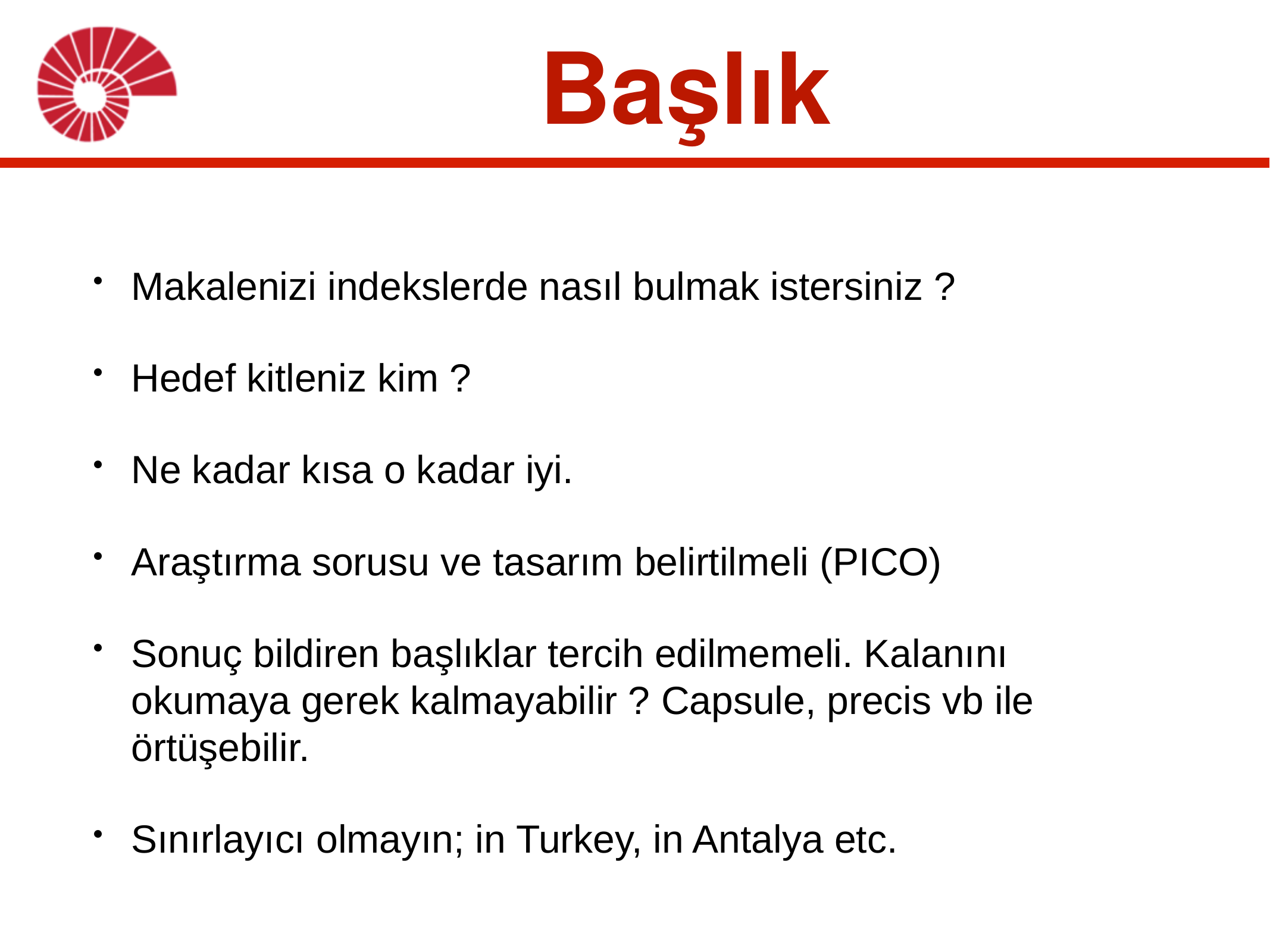

# Başlık
Makalenizi indekslerde nasıl bulmak istersiniz ?
Hedef kitleniz kim ?
Ne kadar kısa o kadar iyi.
Araştırma sorusu ve tasarım belirtilmeli (PICO)
Sonuç bildiren başlıklar tercih edilmemeli. Kalanını okumaya gerek kalmayabilir ? Capsule, precis vb ile örtüşebilir.
Sınırlayıcı olmayın; in Turkey, in Antalya etc.